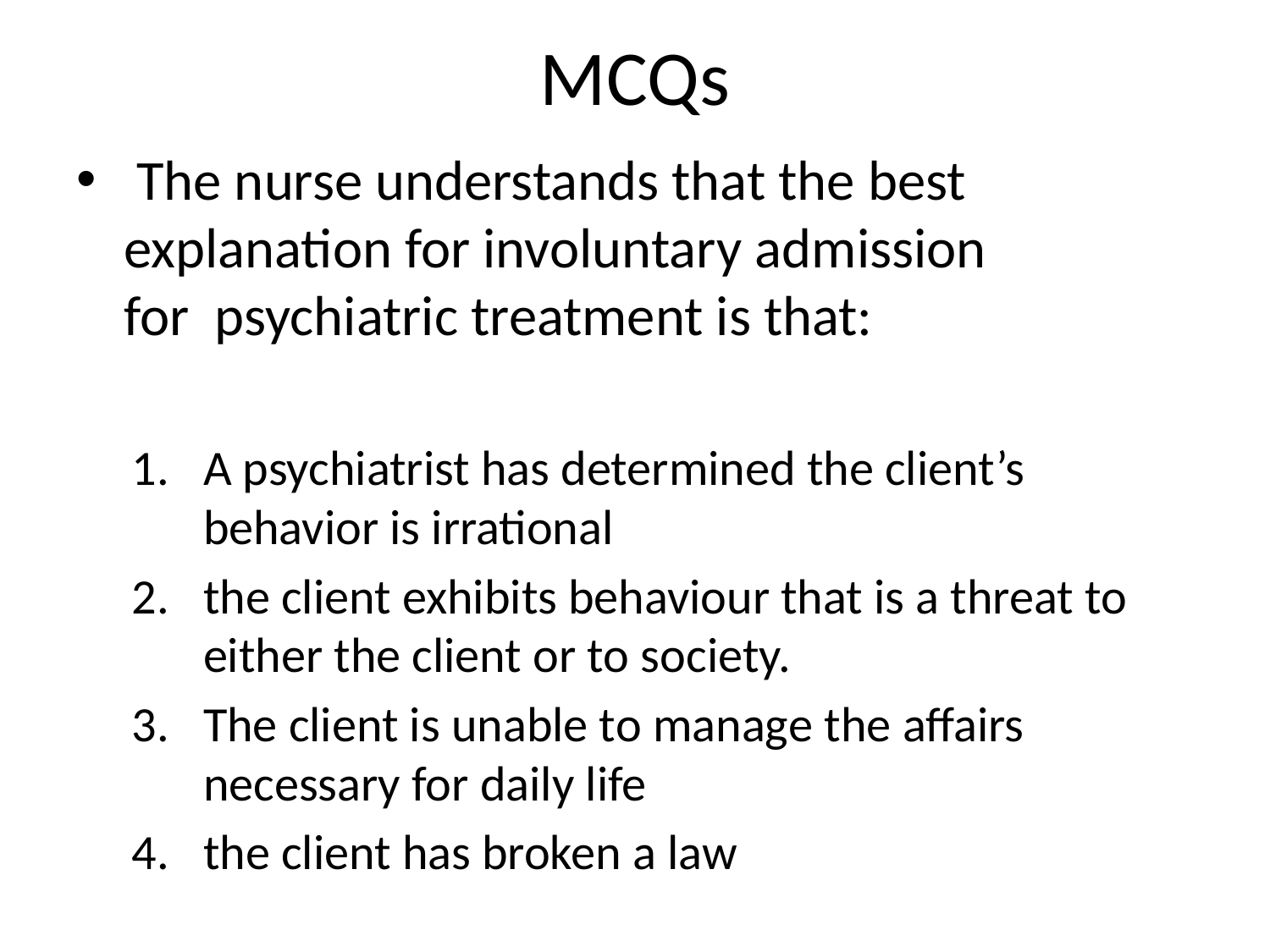

# MCQs
 The nurse understands that the best explanation for involuntary admission for  psychiatric treatment is that:

A psychiatrist has determined the client’s behavior is irrational
the client exhibits behaviour that is a threat to either the client or to society.
The client is unable to manage the affairs necessary for daily life
the client has broken a law